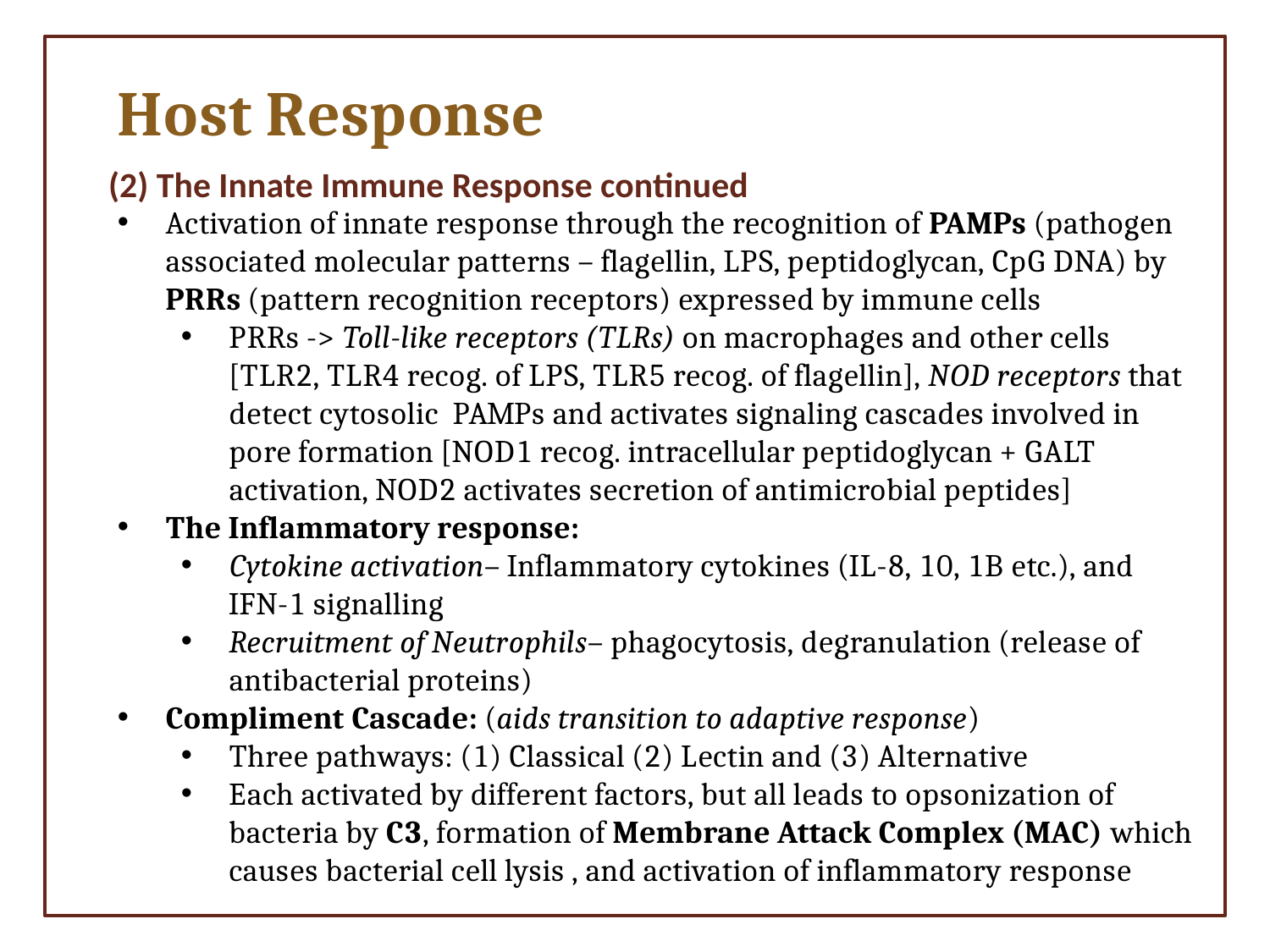

Host Response
(2) The Innate Immune Response continued
Activation of innate response through the recognition of PAMPs (pathogen associated molecular patterns – flagellin, LPS, peptidoglycan, CpG DNA) by PRRs (pattern recognition receptors) expressed by immune cells
PRRs -> Toll-like receptors (TLRs) on macrophages and other cells [TLR2, TLR4 recog. of LPS, TLR5 recog. of flagellin], NOD receptors that detect cytosolic  PAMPs and activates signaling cascades involved in pore formation [NOD1 recog. intracellular peptidoglycan + GALT activation, NOD2 activates secretion of antimicrobial peptides]
The Inflammatory response:
Cytokine activation– Inflammatory cytokines (IL-8, 10, 1B etc.), and IFN-1 signalling
Recruitment of Neutrophils– phagocytosis, degranulation (release of antibacterial proteins)
Compliment Cascade: (aids transition to adaptive response)
Three pathways: (1) Classical (2) Lectin and (3) Alternative
Each activated by different factors, but all leads to opsonization of bacteria by C3, formation of Membrane Attack Complex (MAC) which causes bacterial cell lysis , and activation of inflammatory response